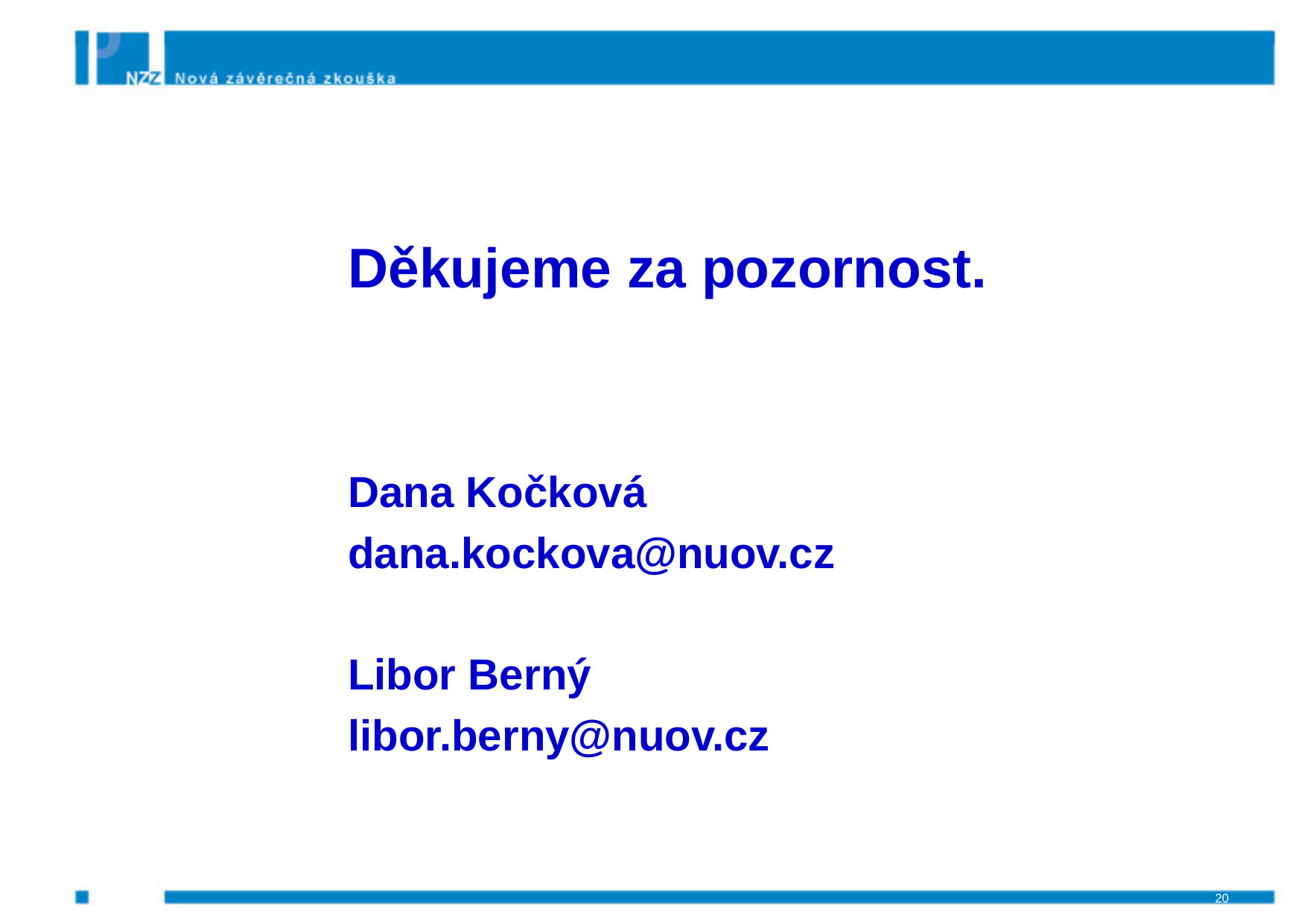

#

		Děkujeme za pozornost.

		Dana Kočková
		dana.kockova@nuov.cz

		Libor Berný
		libor.berny@nuov.cz

20